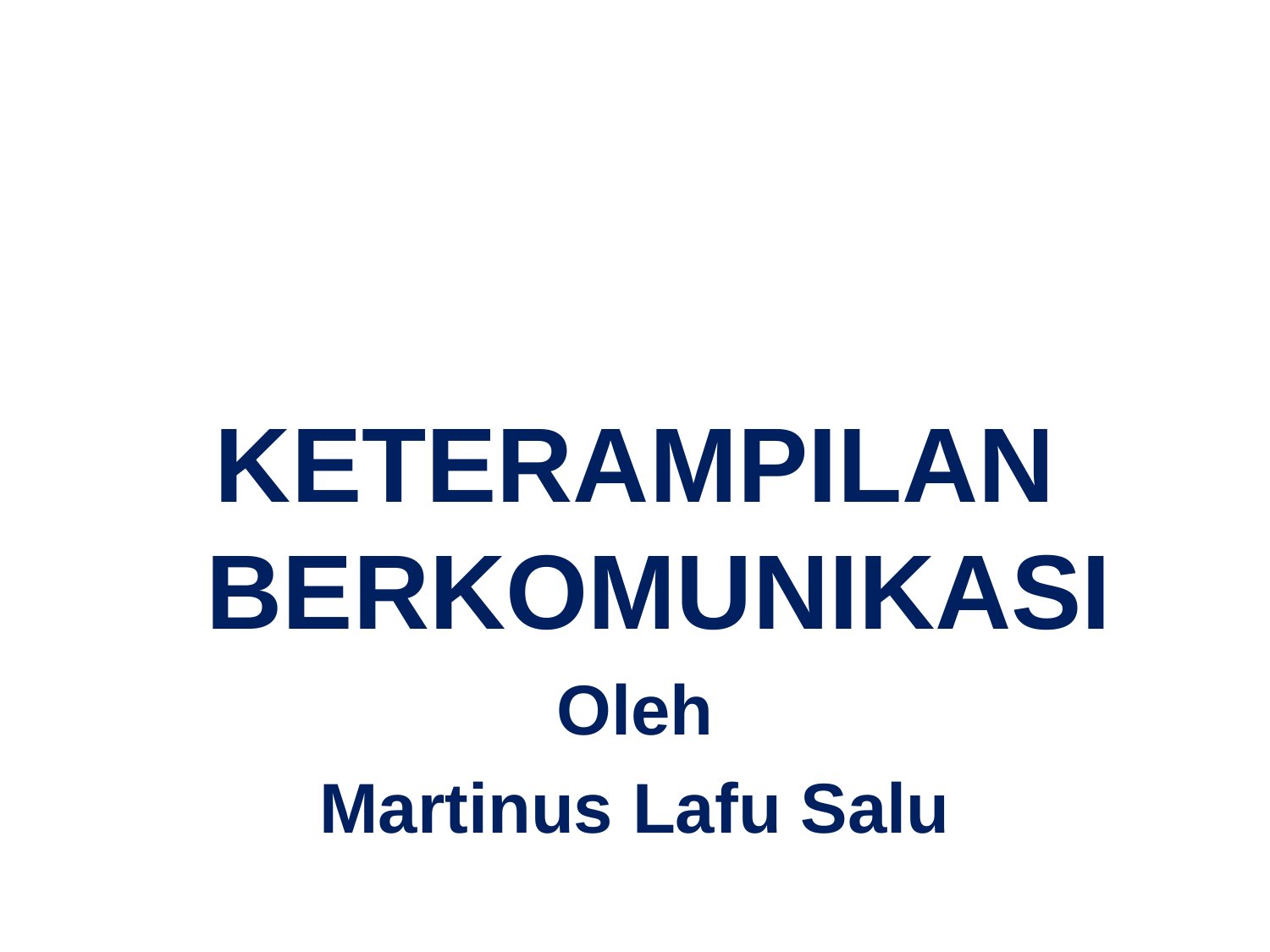

#

KETERAMPILAN BERKOMUNIKASI
Oleh
Martinus Lafu Salu